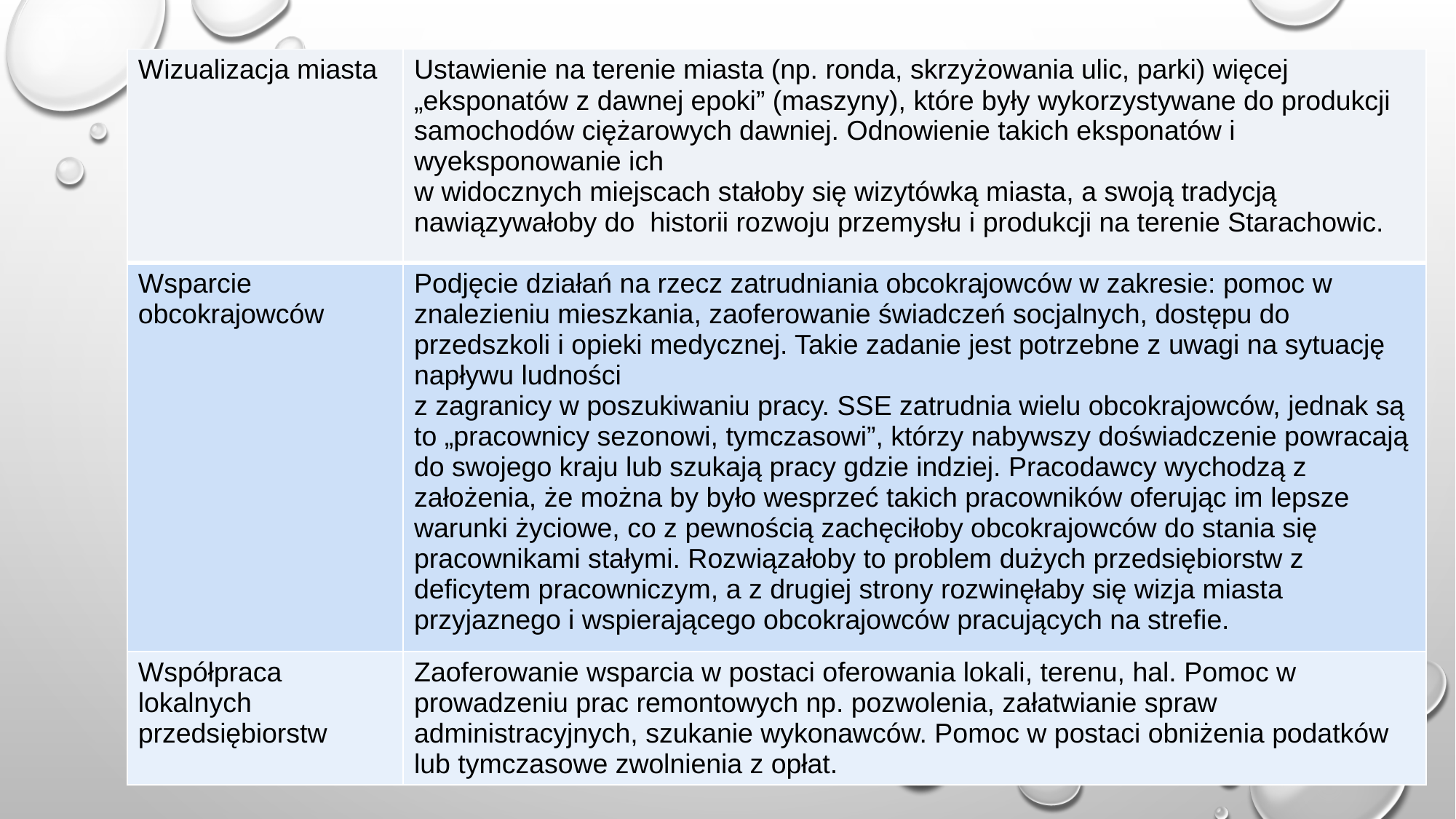

| Wizualizacja miasta | Ustawienie na terenie miasta (np. ronda, skrzyżowania ulic, parki) więcej „eksponatów z dawnej epoki” (maszyny), które były wykorzystywane do produkcji samochodów ciężarowych dawniej. Odnowienie takich eksponatów i wyeksponowanie ich w widocznych miejscach stałoby się wizytówką miasta, a swoją tradycją nawiązywałoby do historii rozwoju przemysłu i produkcji na terenie Starachowic. |
| --- | --- |
| Wsparcie obcokrajowców | Podjęcie działań na rzecz zatrudniania obcokrajowców w zakresie: pomoc w znalezieniu mieszkania, zaoferowanie świadczeń socjalnych, dostępu do przedszkoli i opieki medycznej. Takie zadanie jest potrzebne z uwagi na sytuację napływu ludności z zagranicy w poszukiwaniu pracy. SSE zatrudnia wielu obcokrajowców, jednak są to „pracownicy sezonowi, tymczasowi”, którzy nabywszy doświadczenie powracają do swojego kraju lub szukają pracy gdzie indziej. Pracodawcy wychodzą z założenia, że można by było wesprzeć takich pracowników oferując im lepsze warunki życiowe, co z pewnością zachęciłoby obcokrajowców do stania się pracownikami stałymi. Rozwiązałoby to problem dużych przedsiębiorstw z deficytem pracowniczym, a z drugiej strony rozwinęłaby się wizja miasta przyjaznego i wspierającego obcokrajowców pracujących na strefie. |
| Współpraca lokalnych przedsiębiorstw | Zaoferowanie wsparcia w postaci oferowania lokali, terenu, hal. Pomoc w prowadzeniu prac remontowych np. pozwolenia, załatwianie spraw administracyjnych, szukanie wykonawców. Pomoc w postaci obniżenia podatków lub tymczasowe zwolnienia z opłat. |